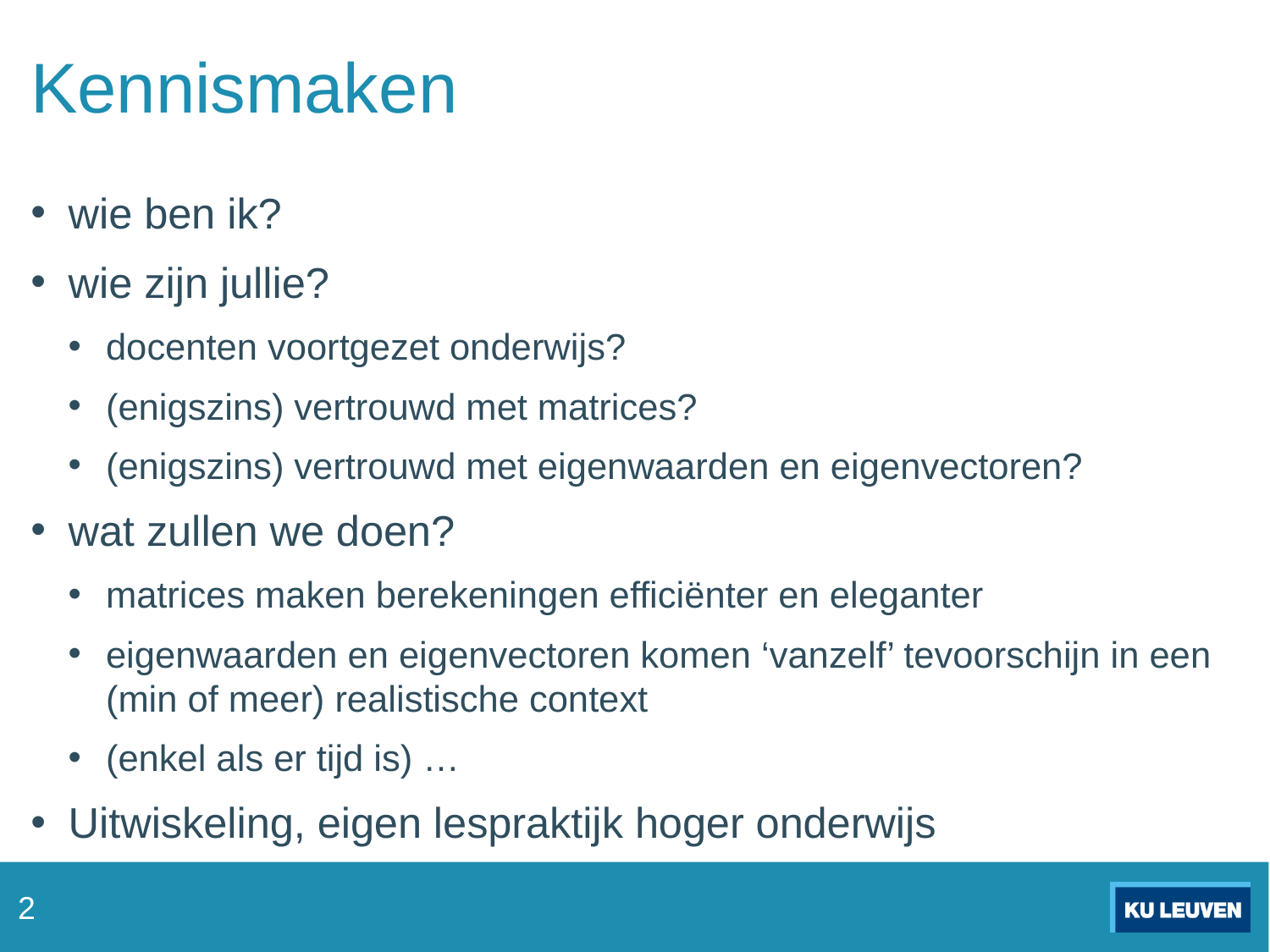

# Kennismaken
wie ben ik?
wie zijn jullie?
docenten voortgezet onderwijs?
(enigszins) vertrouwd met matrices?
(enigszins) vertrouwd met eigenwaarden en eigenvectoren?
wat zullen we doen?
matrices maken berekeningen efficiënter en eleganter
eigenwaarden en eigenvectoren komen ‘vanzelf’ tevoorschijn in een (min of meer) realistische context
(enkel als er tijd is) …
Uitwiskeling, eigen lespraktijk hoger onderwijs
2